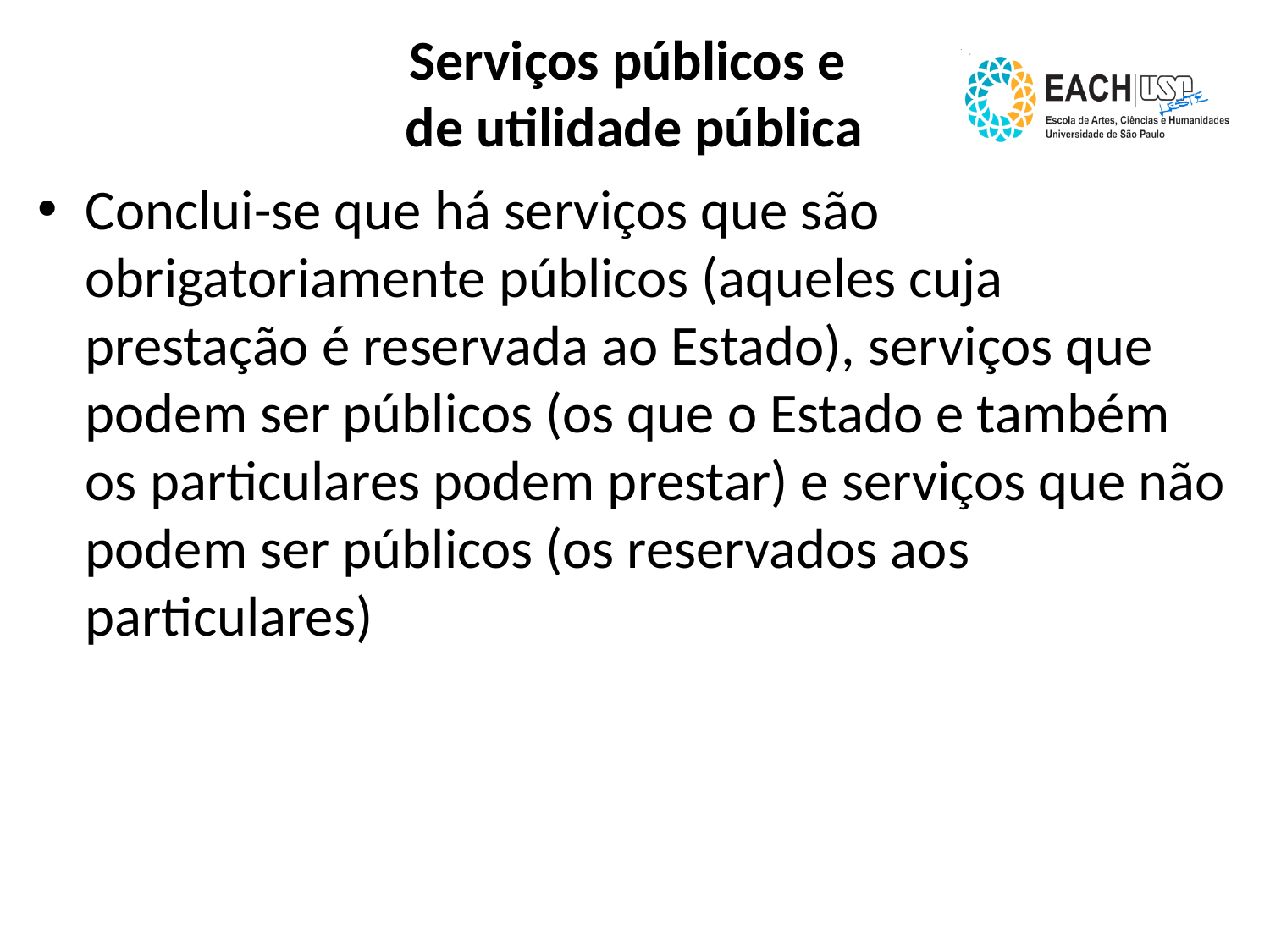

# Serviços públicos e de utilidade pública
Conclui-se que há serviços que são obrigatoriamente públicos (aqueles cuja prestação é reservada ao Estado), serviços que podem ser públicos (os que o Estado e também os particulares podem prestar) e serviços que não podem ser públicos (os reservados aos particulares)